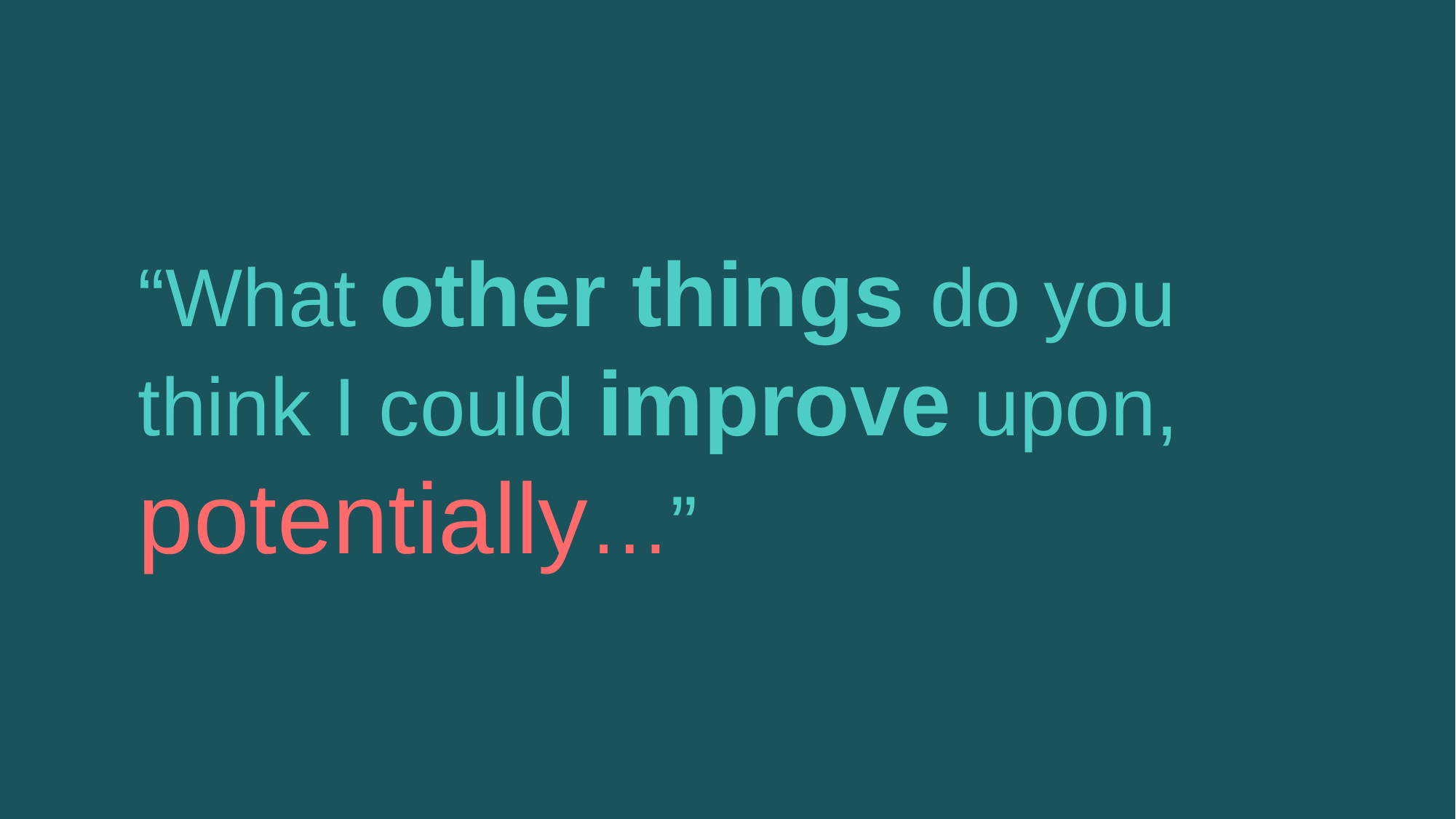

“What other things do you think I could improve upon, potentially…”